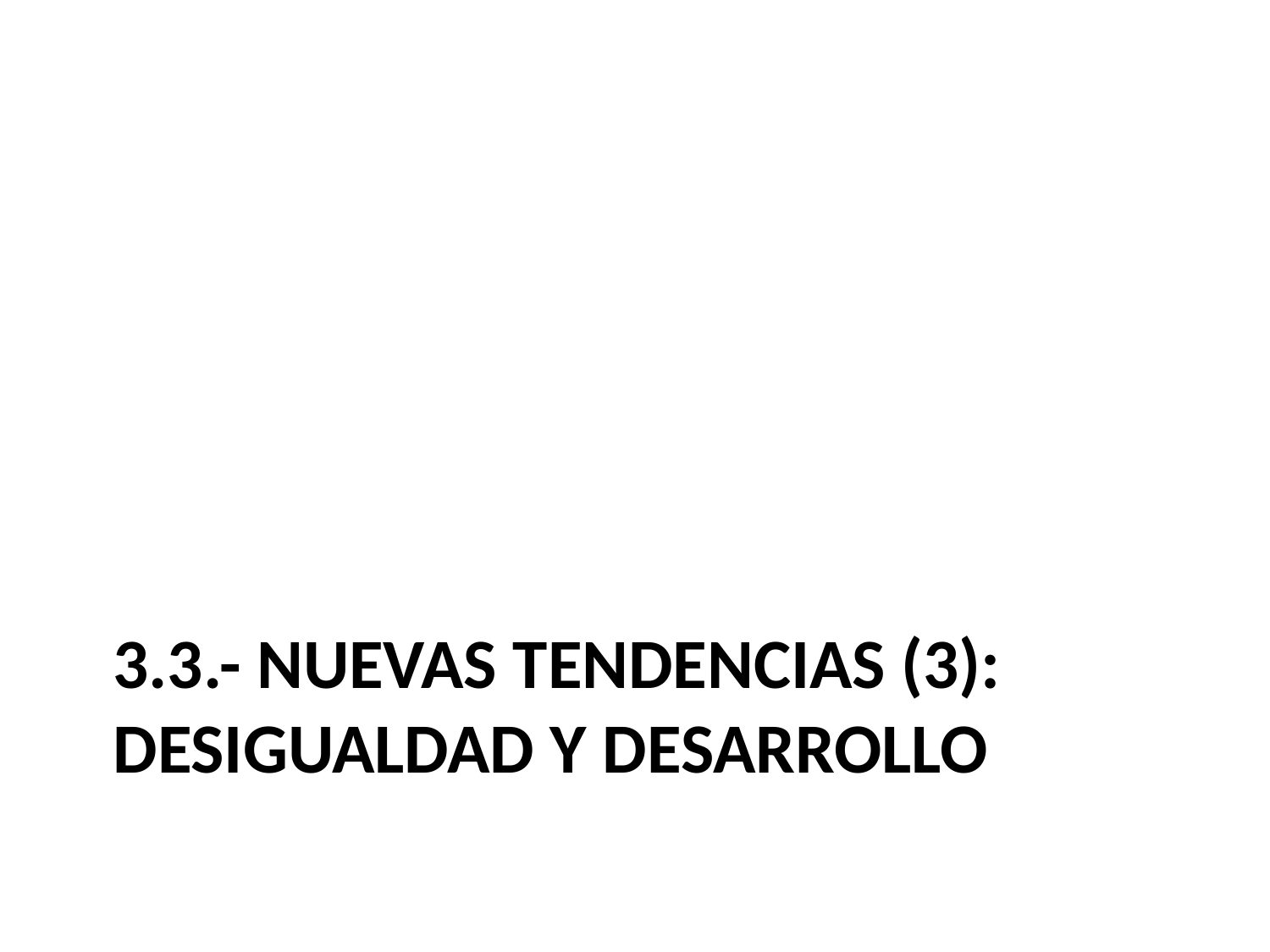

# 3.3.- Nuevas tendencias (3): Desigualdad y desarrollo